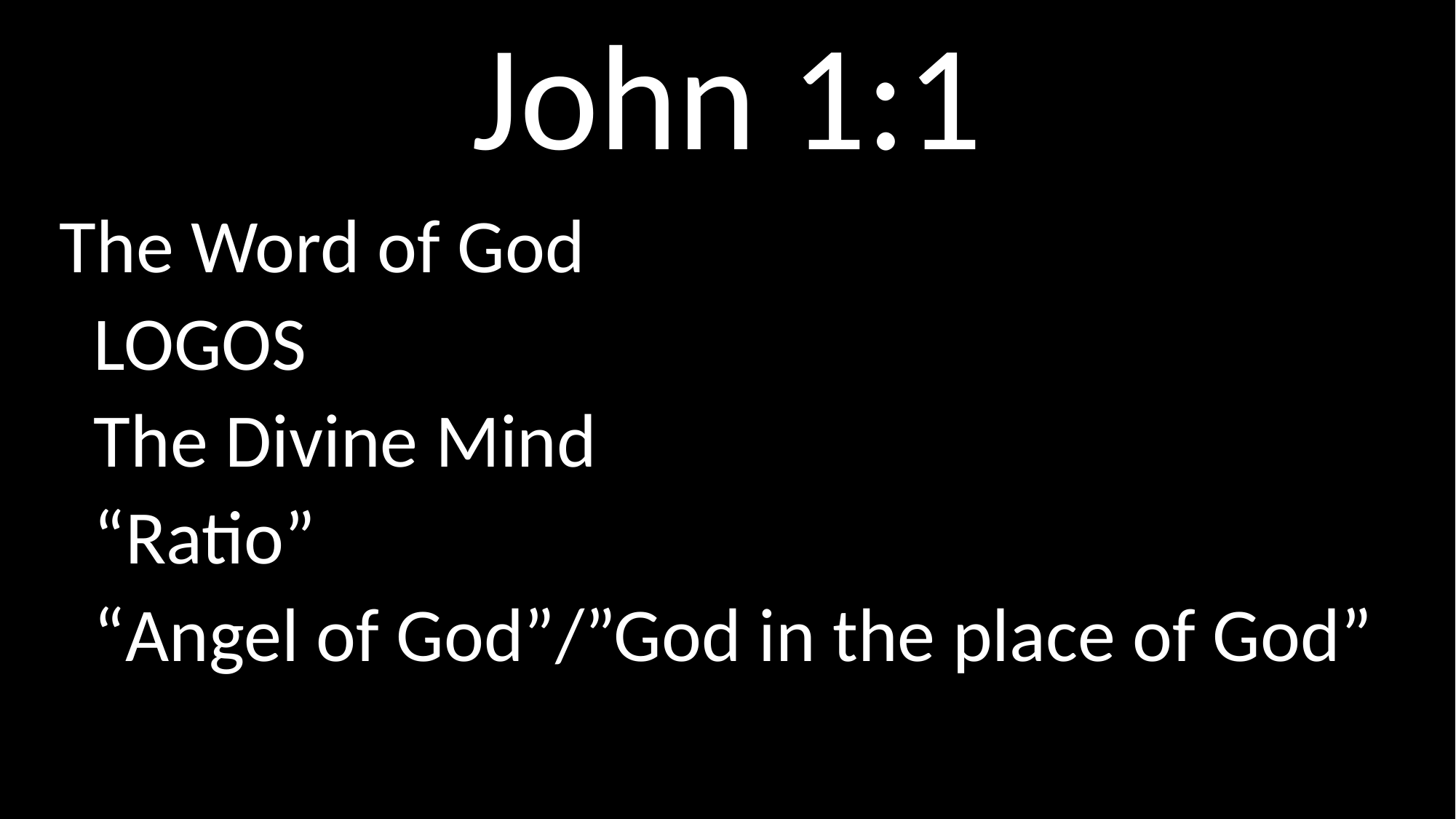

# John 1:1
The Word of God
  LOGOS
  The Divine Mind
  “Ratio”
  “Angel of God”/”God in the place of God”